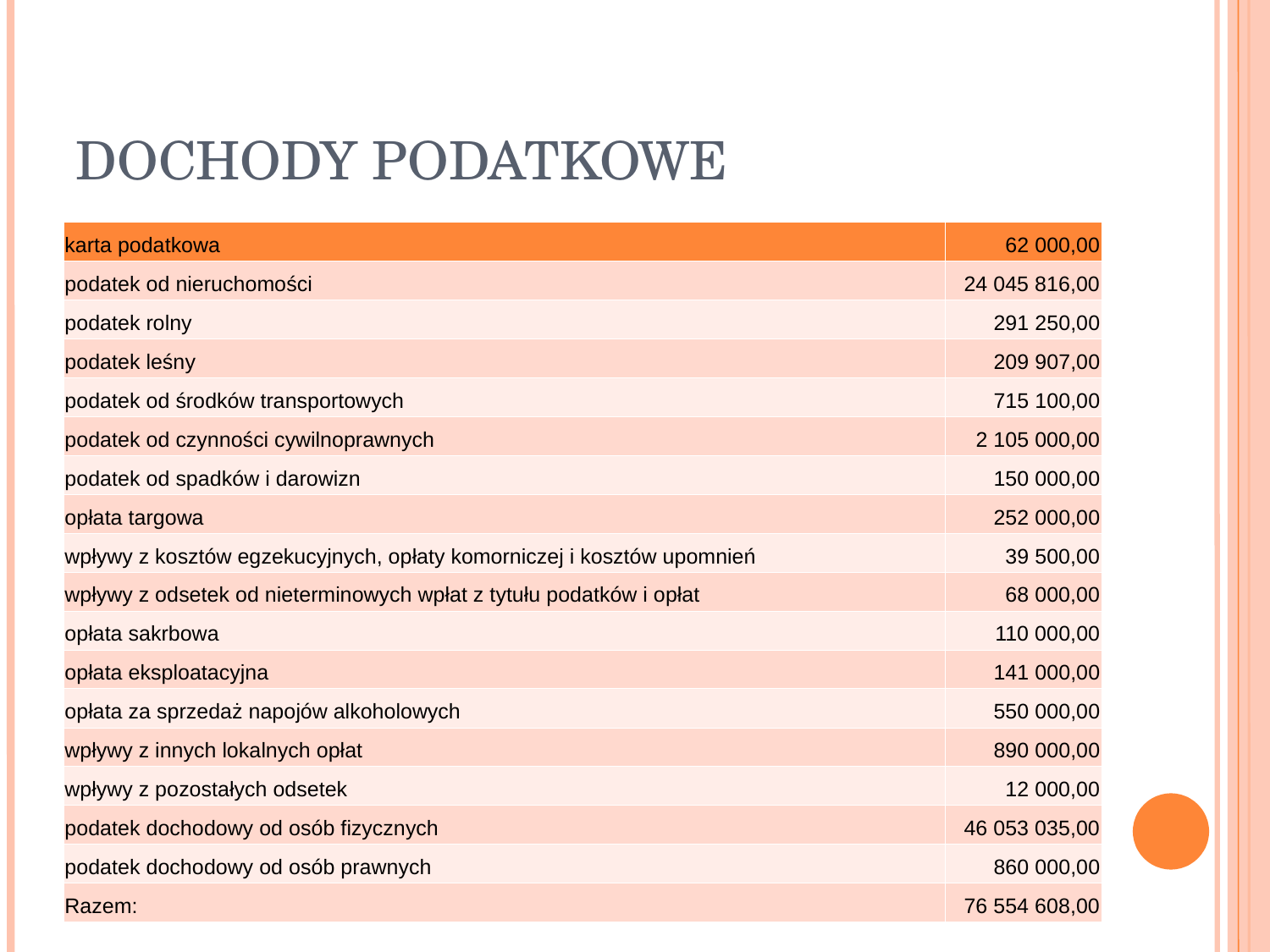

DOCHODY PODATKOWE
| karta podatkowa | 62 000,00 |
| --- | --- |
| podatek od nieruchomości | 24 045 816,00 |
| podatek rolny | 291 250,00 |
| podatek leśny | 209 907,00 |
| podatek od środków transportowych | 715 100,00 |
| podatek od czynności cywilnoprawnych | 2 105 000,00 |
| podatek od spadków i darowizn | 150 000,00 |
| opłata targowa | 252 000,00 |
| wpływy z kosztów egzekucyjnych, opłaty komorniczej i kosztów upomnień | 39 500,00 |
| wpływy z odsetek od nieterminowych wpłat z tytułu podatków i opłat | 68 000,00 |
| opłata sakrbowa | 110 000,00 |
| opłata eksploatacyjna | 141 000,00 |
| opłata za sprzedaż napojów alkoholowych | 550 000,00 |
| wpływy z innych lokalnych opłat | 890 000,00 |
| wpływy z pozostałych odsetek | 12 000,00 |
| podatek dochodowy od osób fizycznych | 46 053 035,00 |
| podatek dochodowy od osób prawnych | 860 000,00 |
| Razem: | 76 554 608,00 |